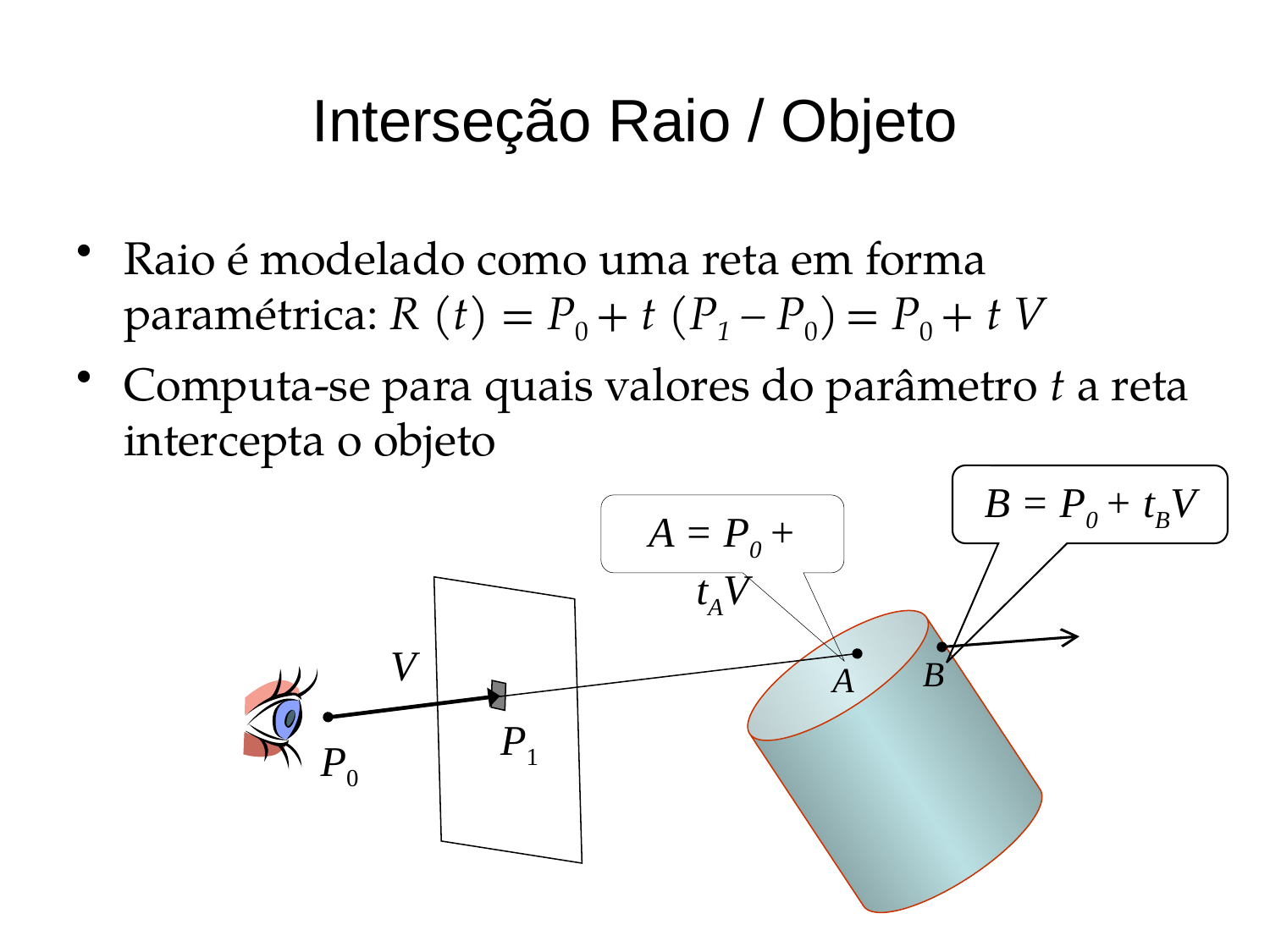

# Interseção Raio / Objeto
Raio é modelado como uma reta em forma paramétrica: R (t) = P0 + t (P1 – P0) = P0 + t V
Computa-se para quais valores do parâmetro t a reta intercepta o objeto
B = P0 + tBV
A = P0 + tAV

V

B
A

P1
P0